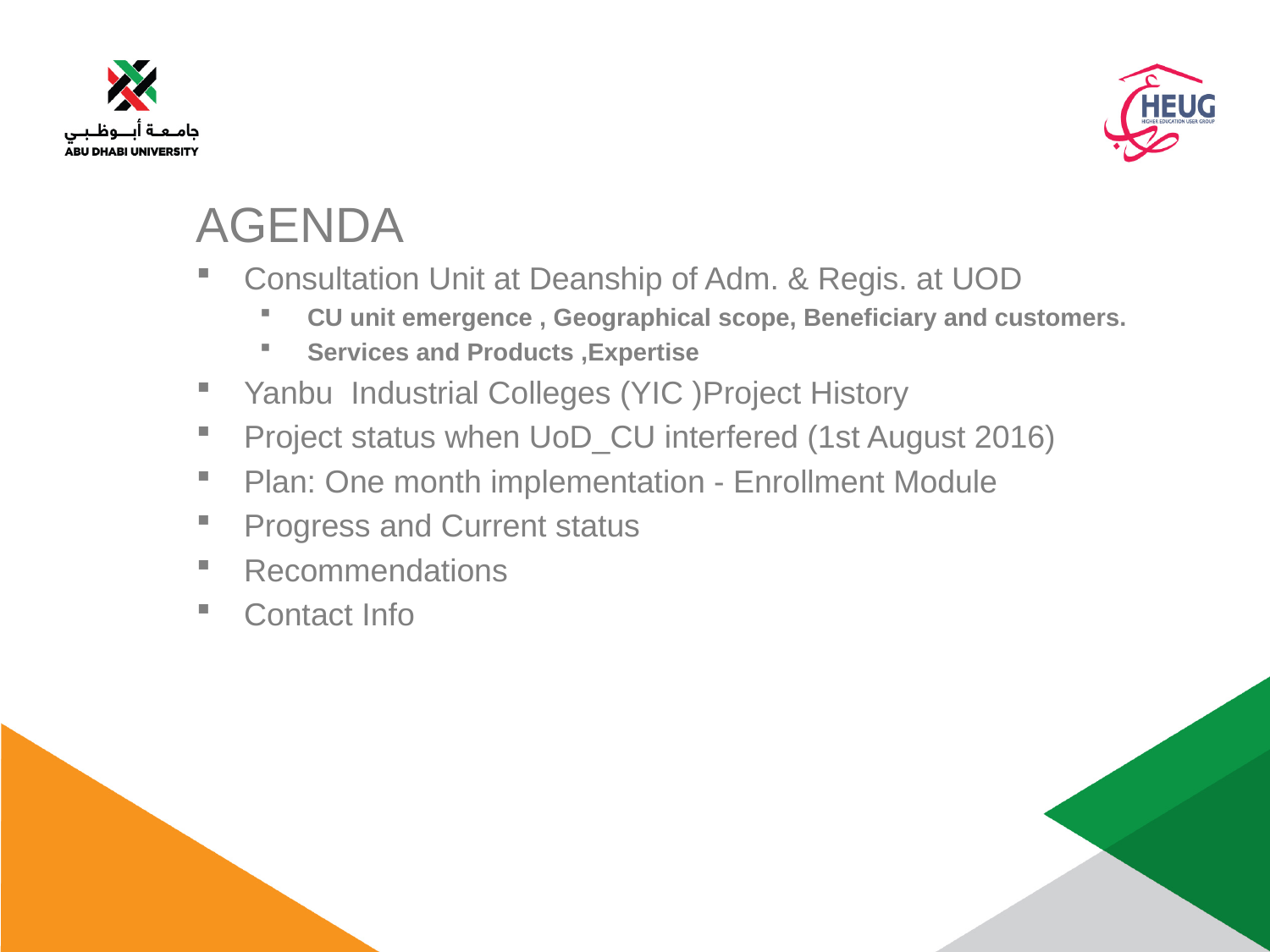

AGENDA
Consultation Unit at Deanship of Adm. & Regis. at UOD
CU unit emergence , Geographical scope, Beneficiary and customers.
Services and Products ,Expertise
Yanbu  Industrial Colleges (YIC )Project History
Project status when UoD_CU interfered (1st August 2016)
Plan: One month implementation - Enrollment Module
Progress and Current status
Recommendations
Contact Info